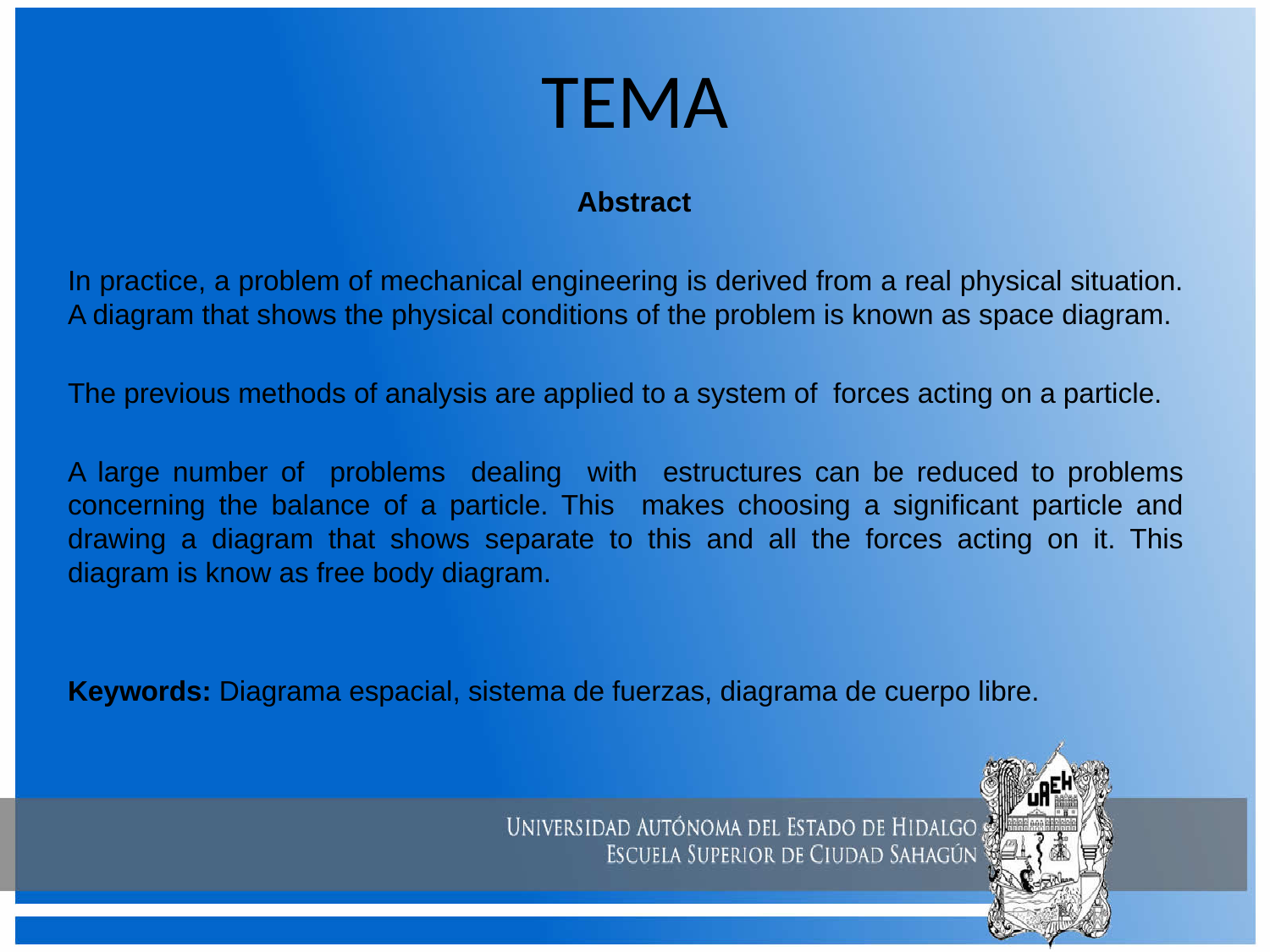

# TEMA

  Abstract

In practice, a problem of mechanical engineering is derived from a real physical situation. A diagram that shows the physical conditions of the problem is known as space diagram.

The previous methods of analysis are applied to a system of  forces acting on a particle.

A large number of  problems  dealing  with  estructures can be reduced to problems concerning the balance of a particle. This  makes choosing a significant particle and drawing a diagram that shows separate to this and all the forces acting on it. This diagram is know as free body diagram.

Keywords: Diagrama espacial, sistema de fuerzas, diagrama de cuerpo libre.